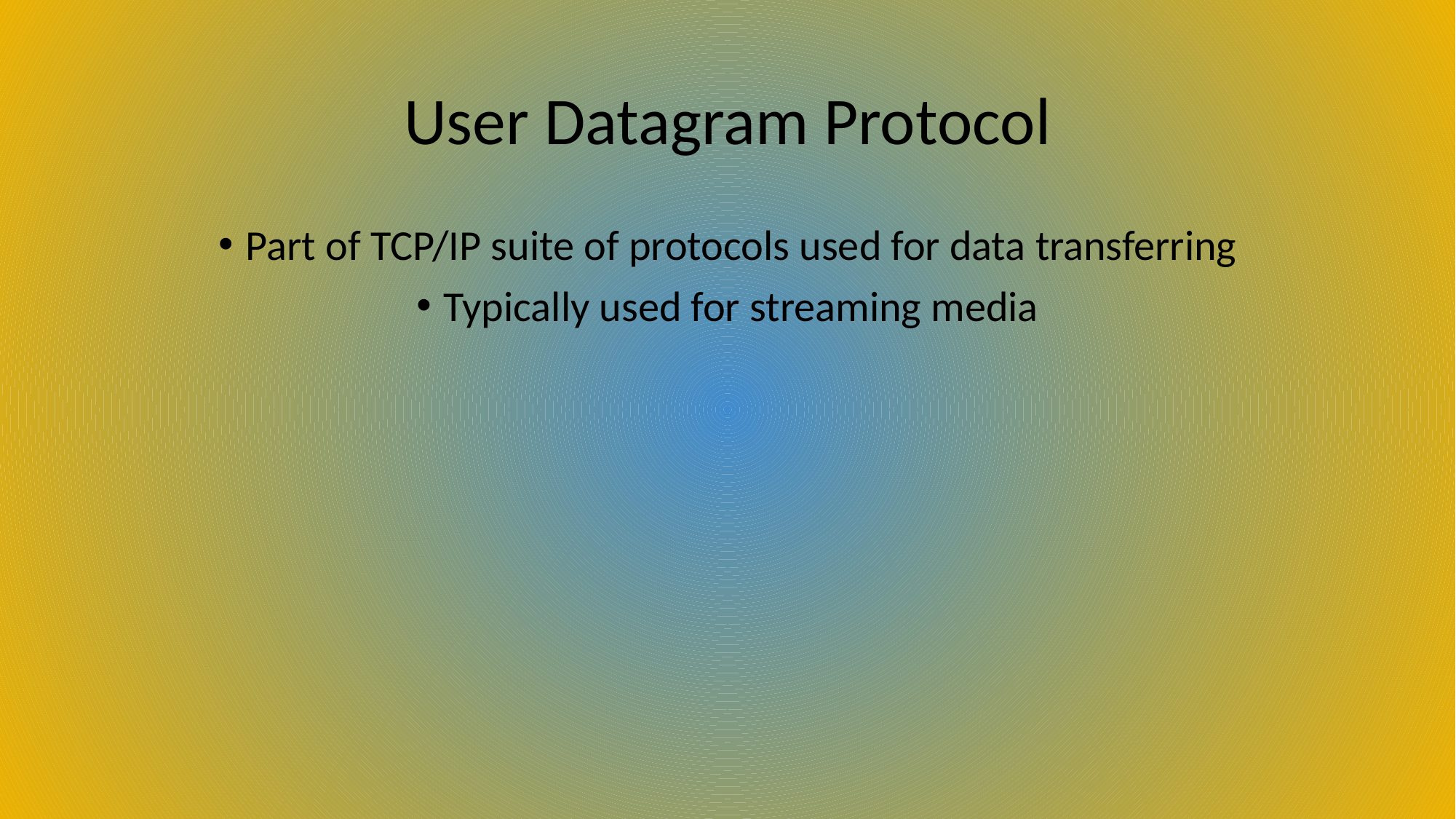

# User Datagram Protocol
Part of TCP/IP suite of protocols used for data transferring
Typically used for streaming media